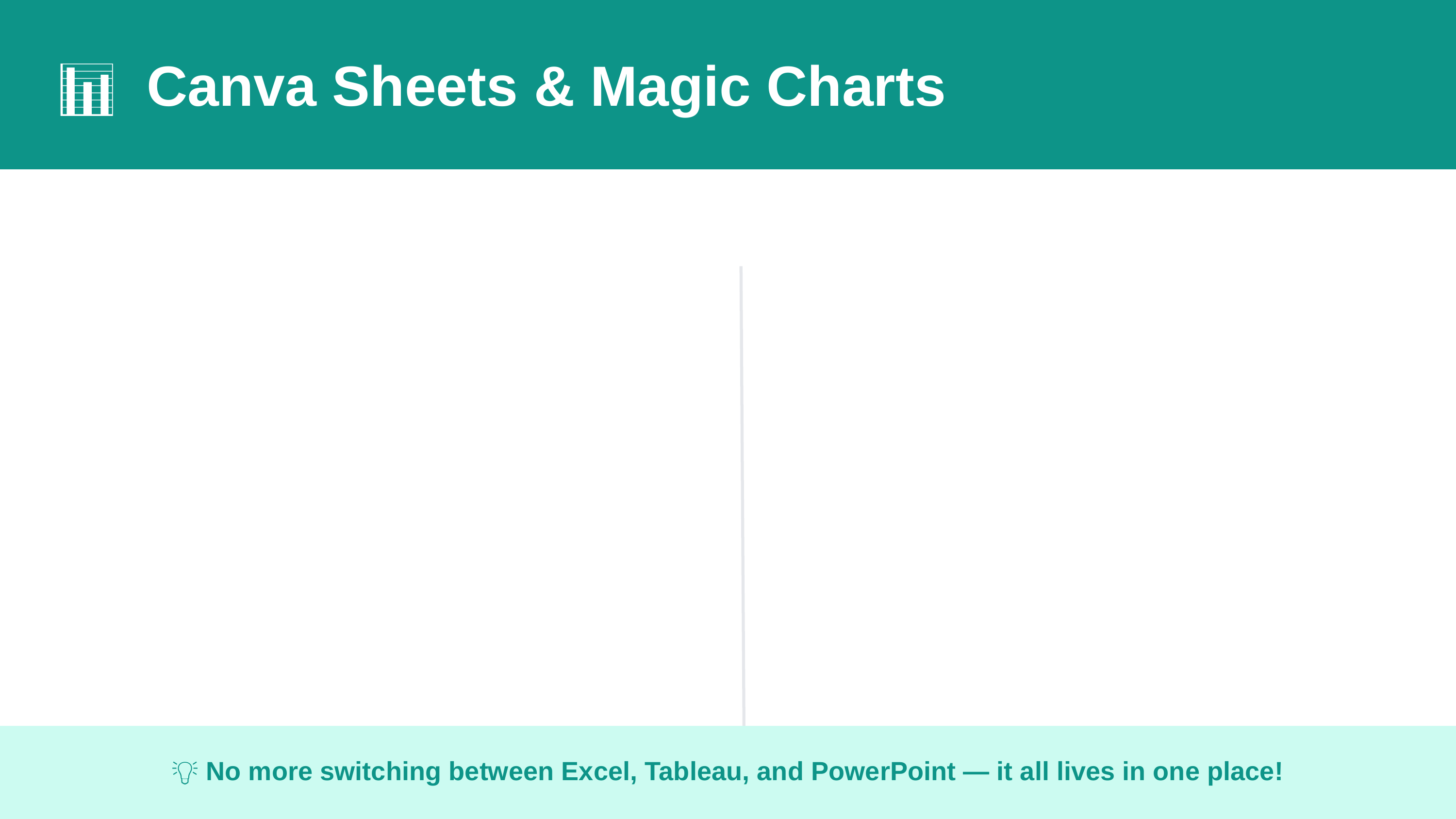

📊  Canva Sheets & Magic Charts

💡 No more switching between Excel, Tableau, and PowerPoint — it all lives in one place!